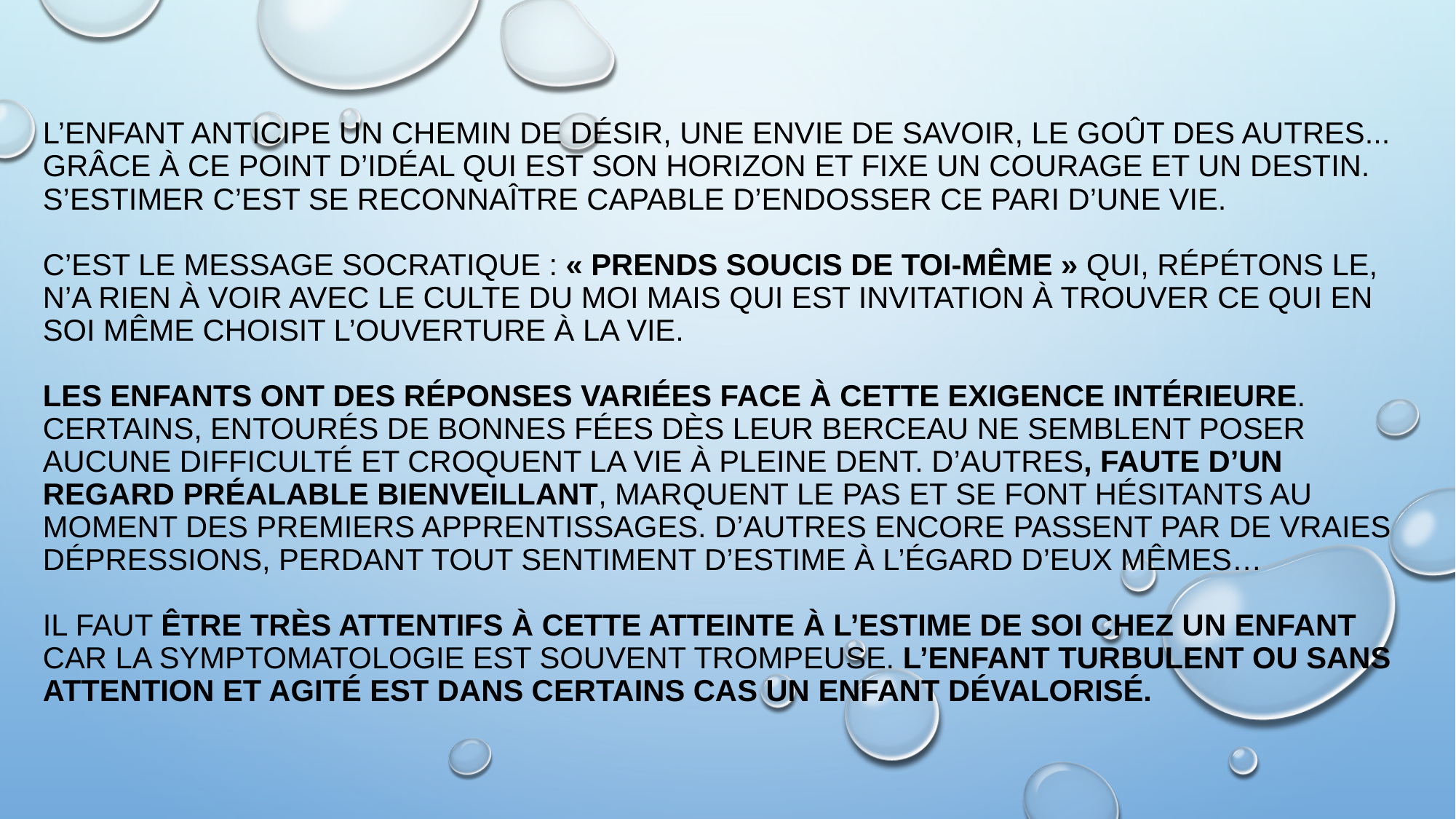

# L’enfant anticipe un chemin de désir, une envie de savoir, le goût des autres... Grâce à ce point d’idéal qui est son horizon et fixe un courage et un destin. S’estimer c’est se reconnaître capable d’endosser ce pari d’une vie. C’est le message socratique : « Prends soucis de toi-même » qui, répétons le, n’a rien à voir avec le culte du Moi mais qui est invitation à trouver ce qui en soi même choisit l’ouverture à la vie. Les enfants ont des réponses variées face à cette exigence intérieure. Certains, entourés de bonnes fées dès leur berceau ne semblent poser aucune difficulté et croquent la vie à pleine dent. D’autres, faute d’un regard préalable bienveillant, marquent le pas et se font hésitants au moment des premiers apprentissages. D’autres encore passent par de vraies dépressions, perdant tout sentiment d’estime à l’égard d’eux mêmes… Il faut être très attentifs à cette atteinte à l’estime de soi chez un enfant car la symptomatologie est souvent trompeuse. L’Enfant turbulent ou sans attention et agité est dans certains cas un enfant dévalorisé.